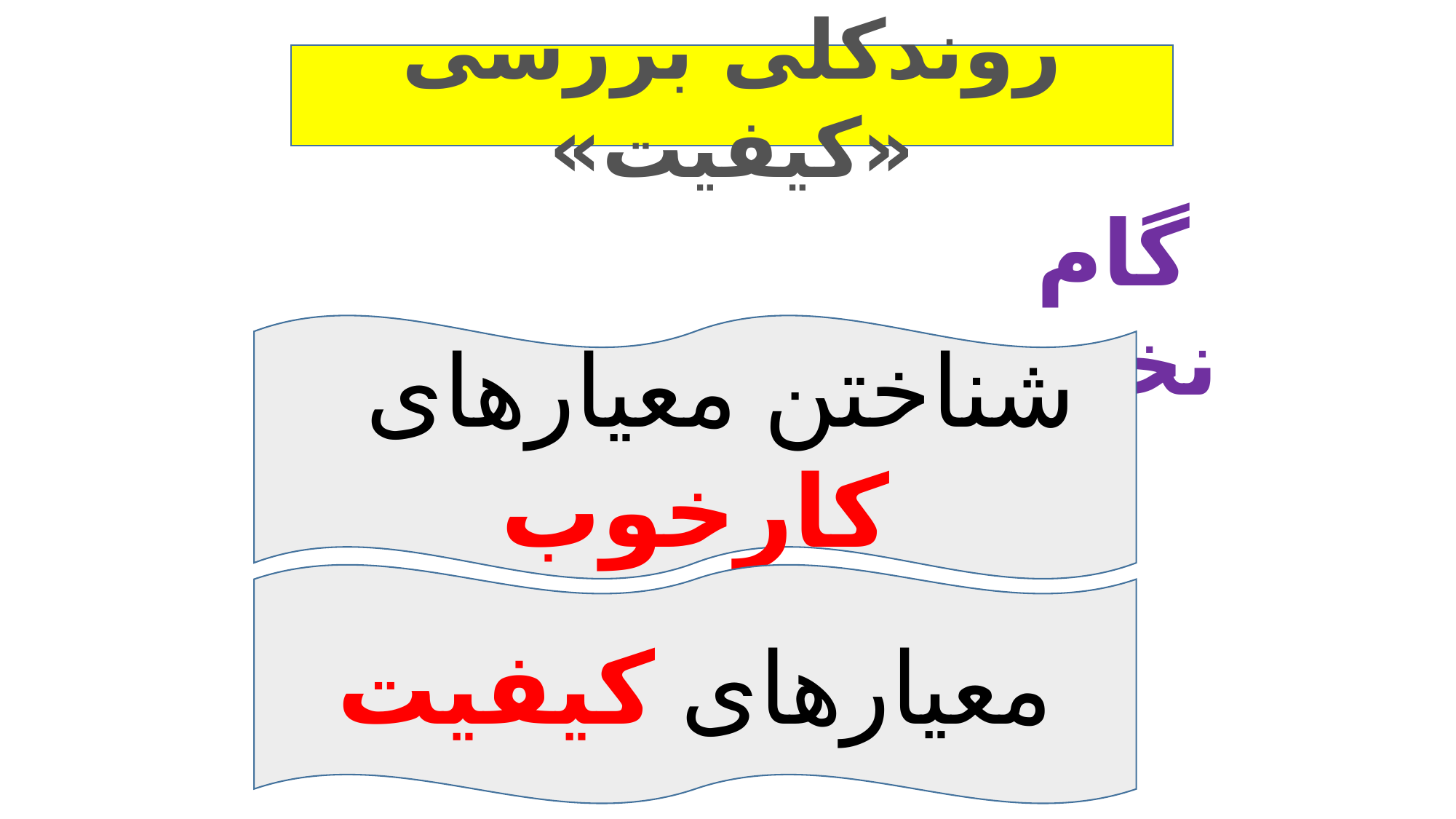

روندکلی بررسی «کیفیت»
 گام نخست:

  شناختن معیارهای کارخوب
معیار‌های کیفیت